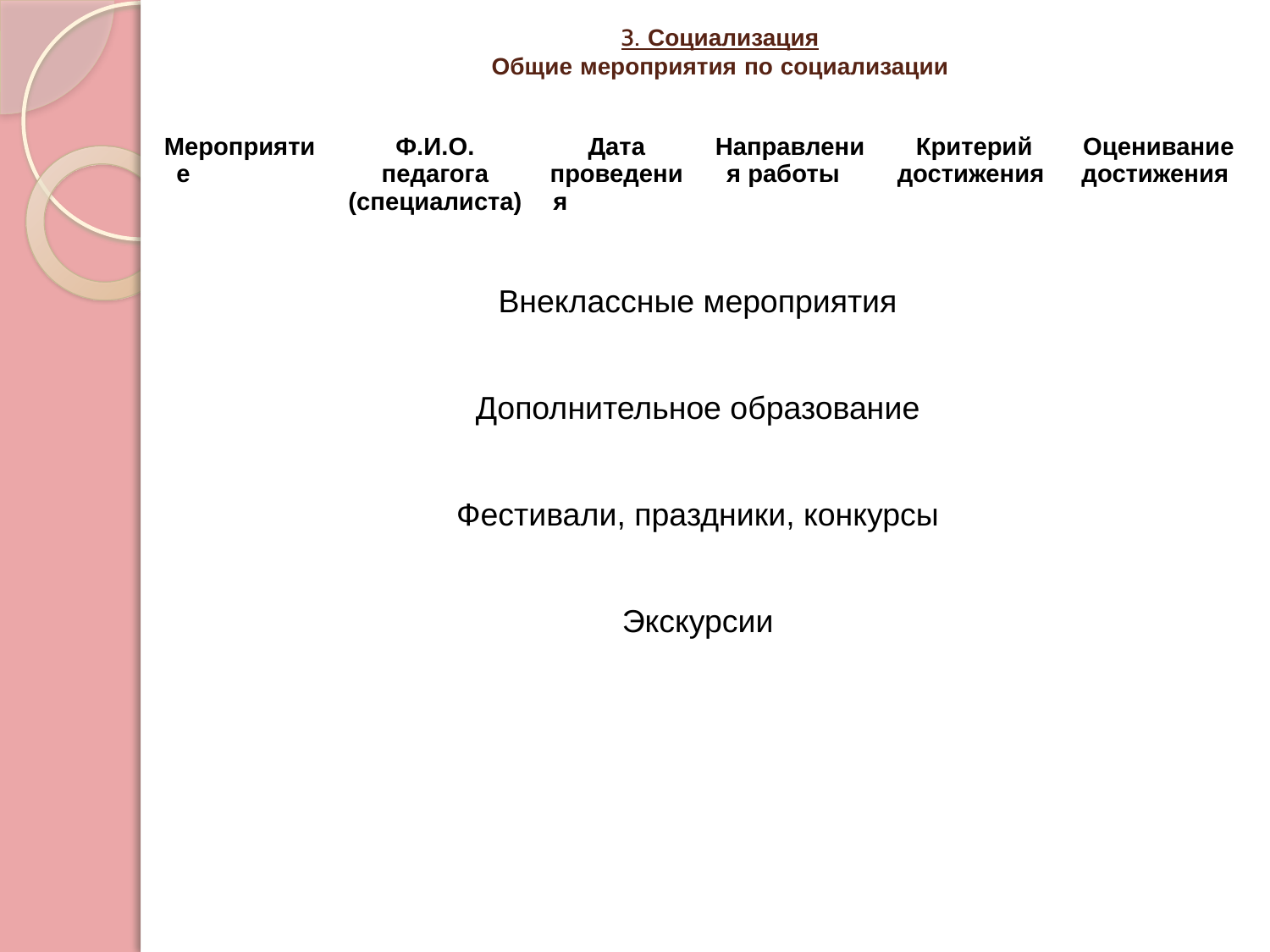

# 3. Социализация Общие мероприятия по социализации
| Мероприятие | Ф.И.О. педагога (специалиста) | Дата проведения | Направления работы | Критерий достижения | Оценивание достижения |
| --- | --- | --- | --- | --- | --- |
| Внеклассные мероприятия Дополнительное образование Фестивали, праздники, конкурсы Экскурсии |  |  |  |  |  |